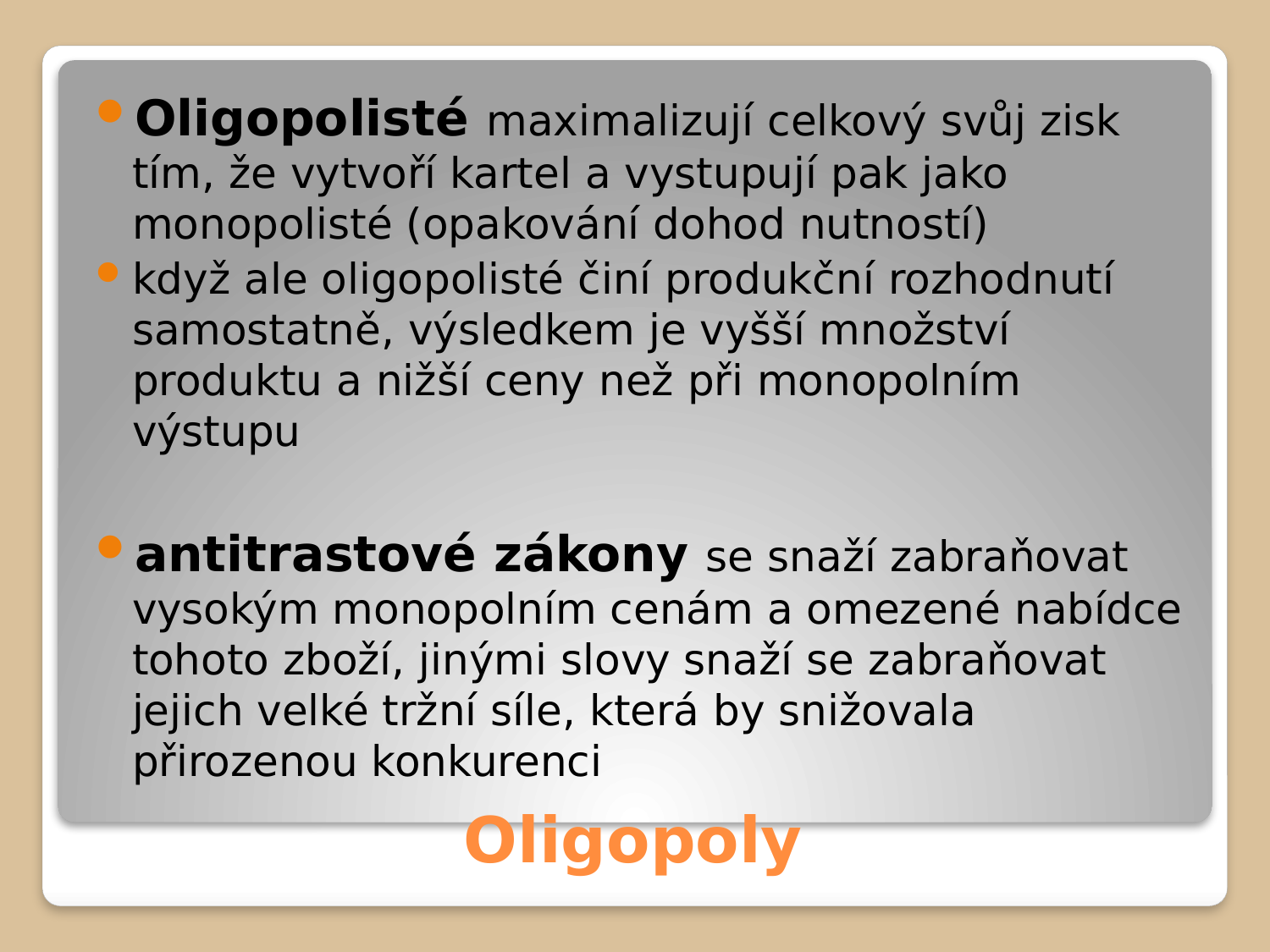

Oligopolisté maximalizují celkový svůj zisk tím, že vytvoří kartel a vystupují pak jako monopolisté (opakování dohod nutností)
když ale oligopolisté činí produkční rozhodnutí samostatně, výsledkem je vyšší množství produktu a nižší ceny než při monopolním výstupu

antitrastové zákony se snaží zabraňovat vysokým monopolním cenám a omezené nabídce tohoto zboží, jinými slovy snaží se zabraňovat jejich velké tržní síle, která by snižovala přirozenou konkurenci
# Oligopoly